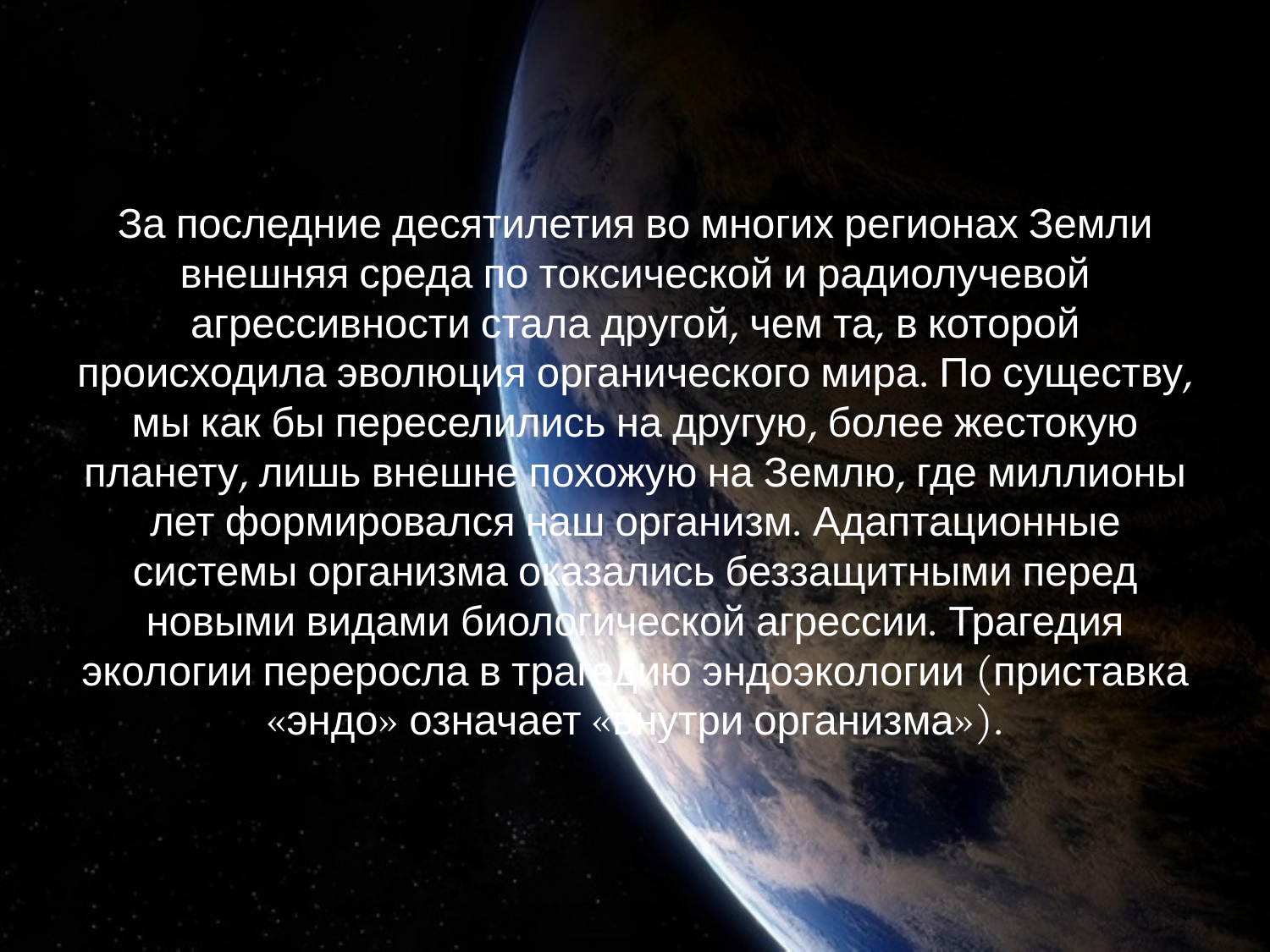

# За последние десятилетия во многих регионах Земли внешняя среда по токсической и радиолучевой агрессивности стала другой, чем та, в которой происходила эволюция органического мира. По существу, мы как бы переселились на другую, более жестокую планету, лишь внешне похожую на Землю, где миллионы лет формировался наш организм. Адаптационные системы организма оказались беззащитными перед новыми видами биологической агрессии. Трагедия экологии переросла в трагедию эндоэкологии (приставка «эндо» означает «внутри организма»).